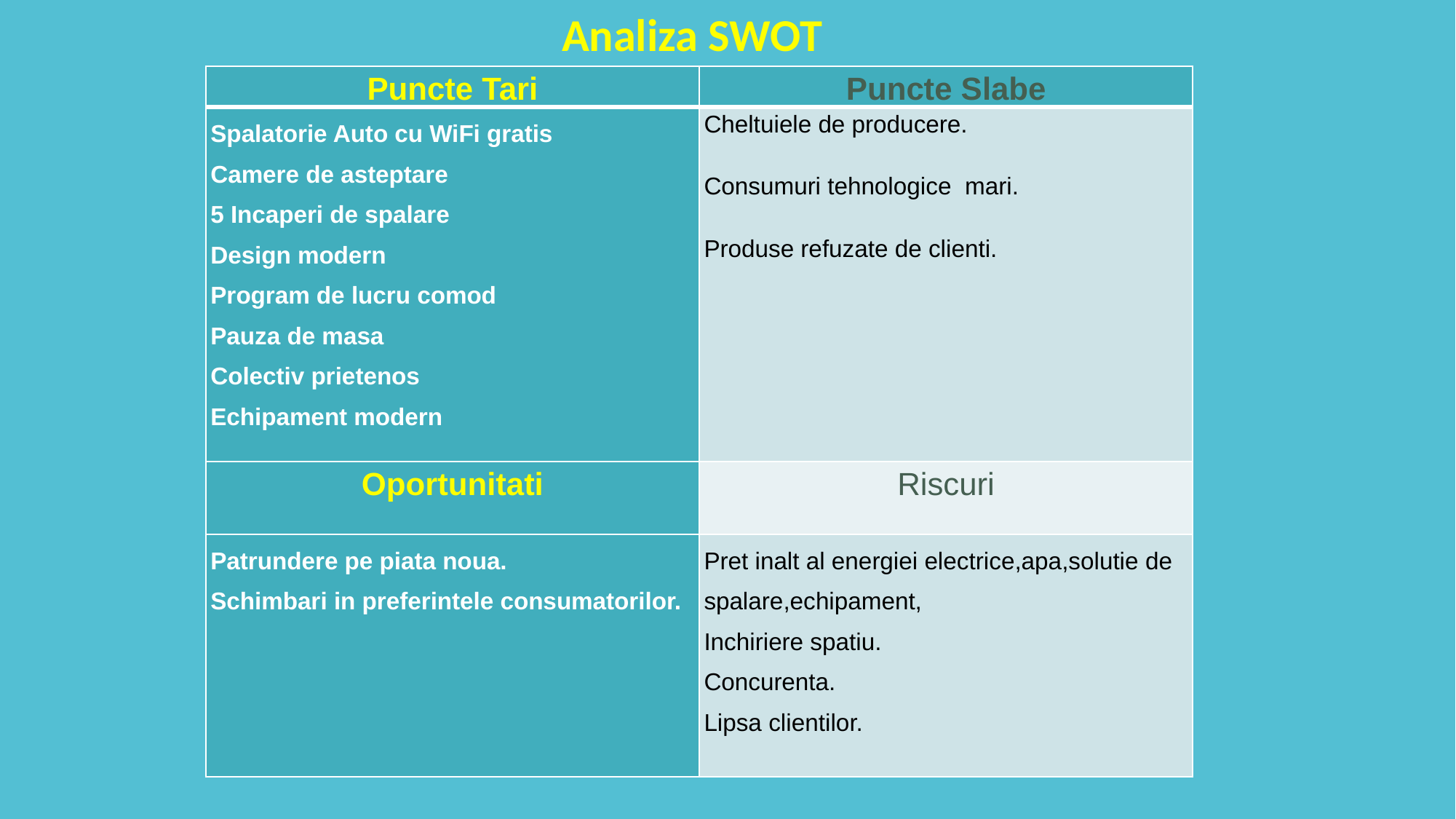

Analiza SWOT

| Puncte Tari | Puncte Slabe |
| --- | --- |
| Spalatorie Auto cu WiFi gratis Camere de asteptare 5 Incaperi de spalare Design modern Program de lucru comod Pauza de masa Colectiv prietenos Echipament modern | Cheltuiele de producere. Consumuri tehnologice mari. Produse refuzate de clienti. |
| Oportunitati | Riscuri |
| Patrundere pe piata noua. Schimbari in preferintele consumatorilor. | Pret inalt al energiei electrice,apa,solutie de spalare,echipament, Inchiriere spatiu. Concurenta. Lipsa clientilor. |